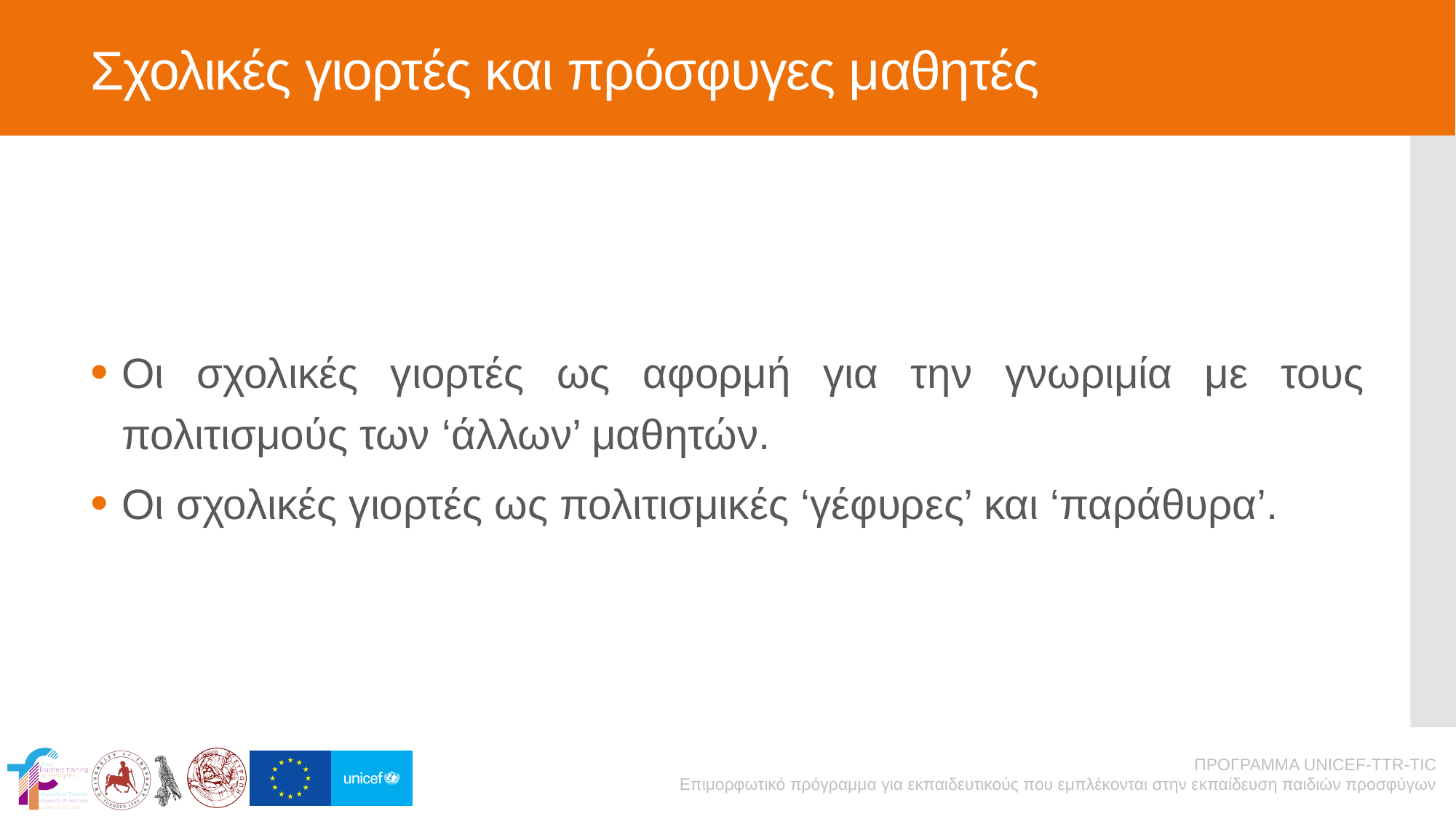

# Σχολικές γιορτές και πρόσφυγες μαθητές
Οι σχολικές γιορτές ως αφορμή για την γνωριμία με τους πολιτισμούς των ‘άλλων’ μαθητών.
Οι σχολικές γιορτές ως πολιτισμικές ‘γέφυρες’ και ‘παράθυρα’.